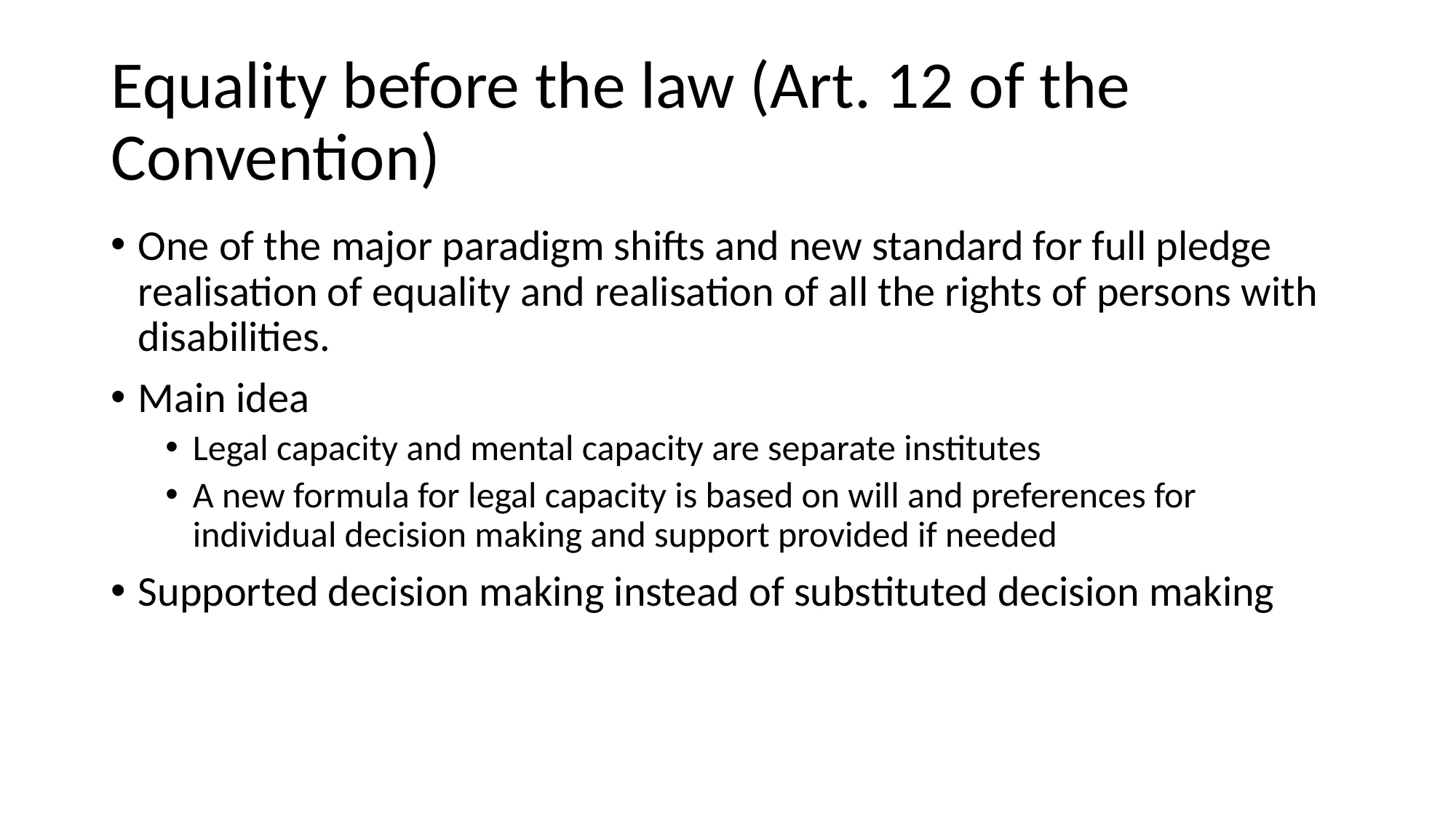

# Equality before the law (Art. 12 of the Convention)
One of the major paradigm shifts and new standard for full pledge realisation of equality and realisation of all the rights of persons with disabilities.
Main idea
Legal capacity and mental capacity are separate institutes
A new formula for legal capacity is based on will and preferences for individual decision making and support provided if needed
Supported decision making instead of substituted decision making